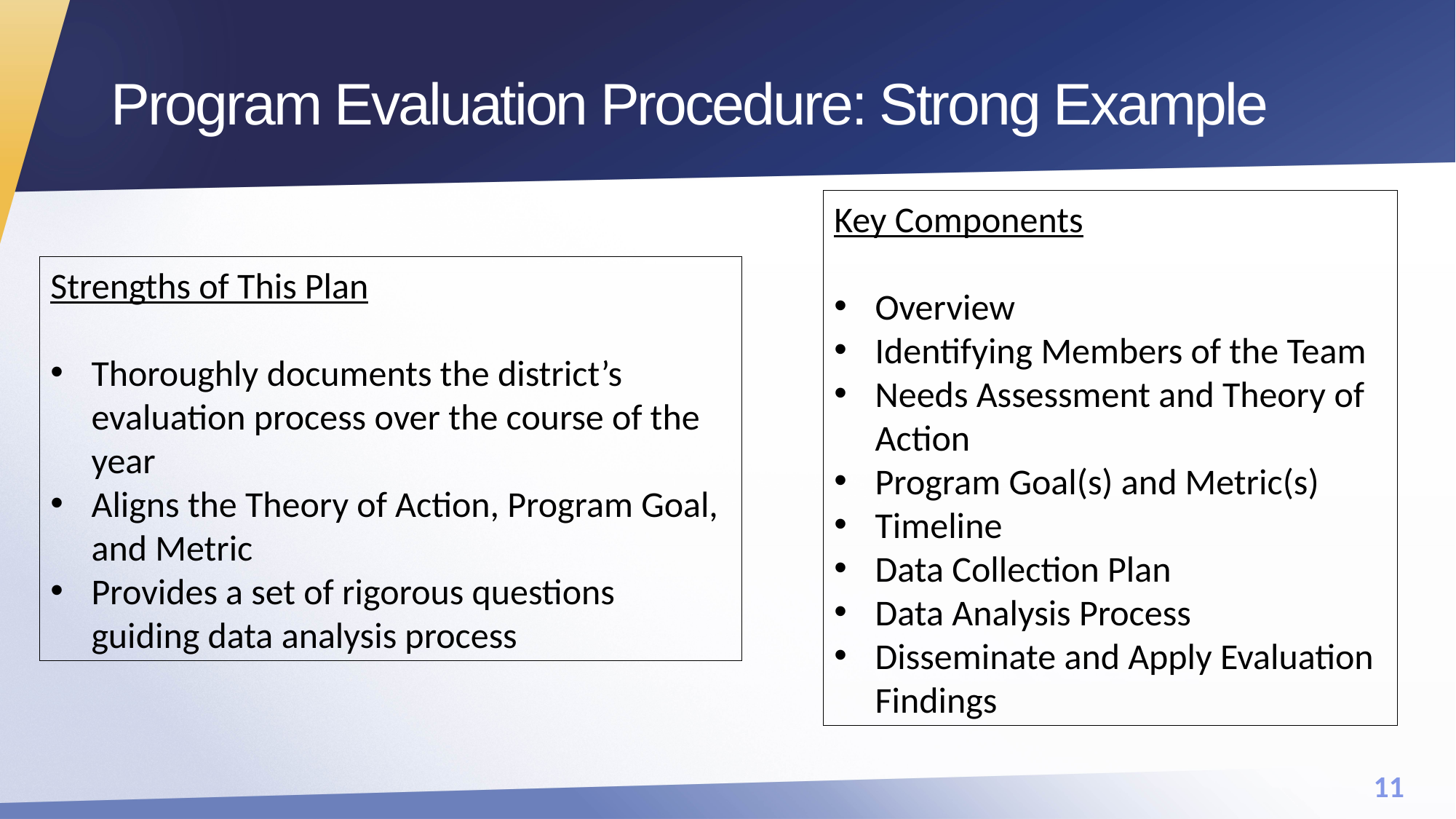

# Program Evaluation Procedure: Strong Example
Key Components

Overview
Identifying Members of the Team
Needs Assessment and Theory of Action
Program Goal(s) and Metric(s)
Timeline
Data Collection Plan
Data Analysis Process
Disseminate and Apply Evaluation Findings
Strengths of This Plan

Thoroughly documents the district’s evaluation process over the course of the year
Aligns the Theory of Action, Program Goal, and Metric
Provides a set of rigorous questions guiding data analysis process